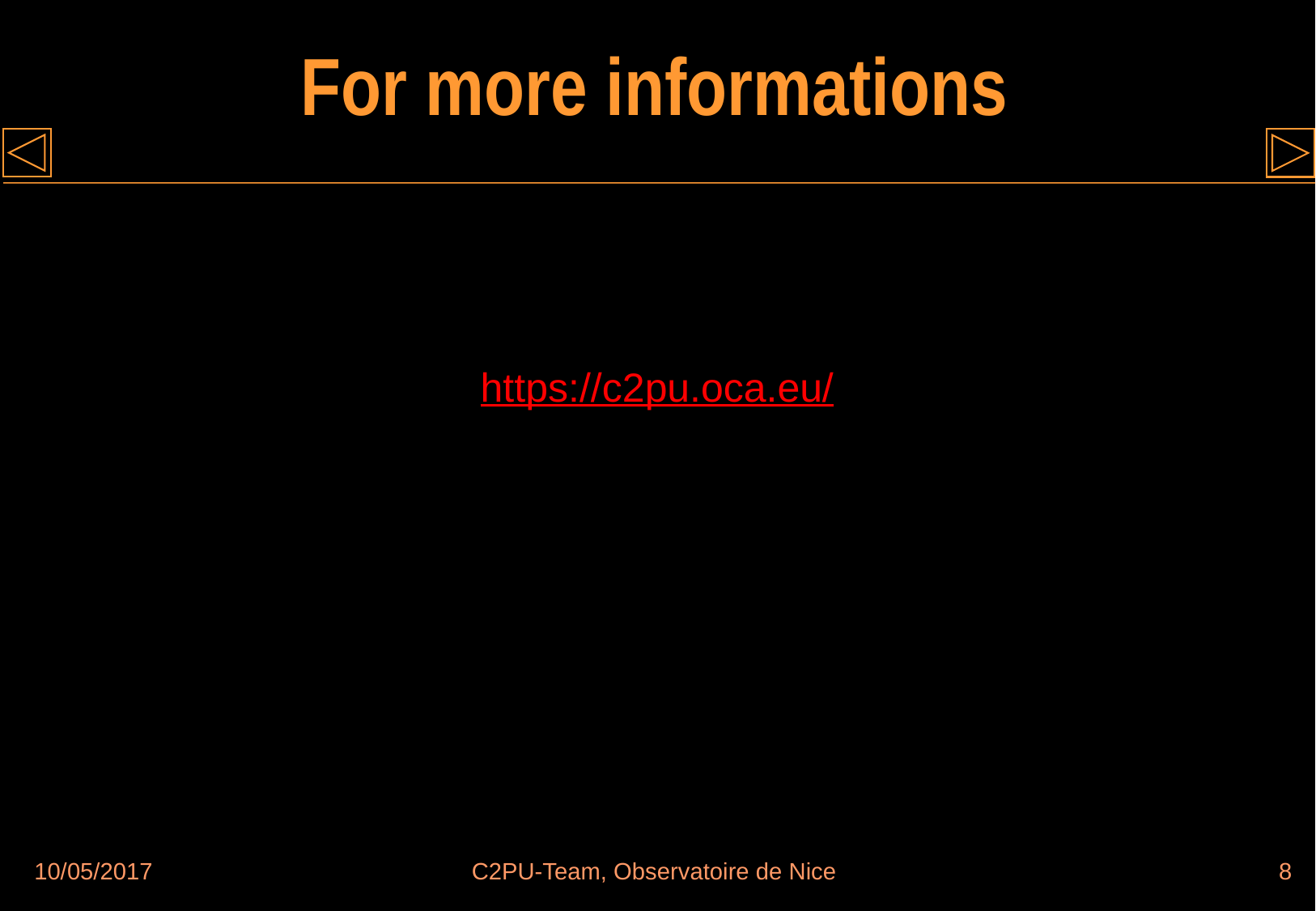

# For more informations
https://c2pu.oca.eu/
10/05/2017
C2PU-Team, Observatoire de Nice
8